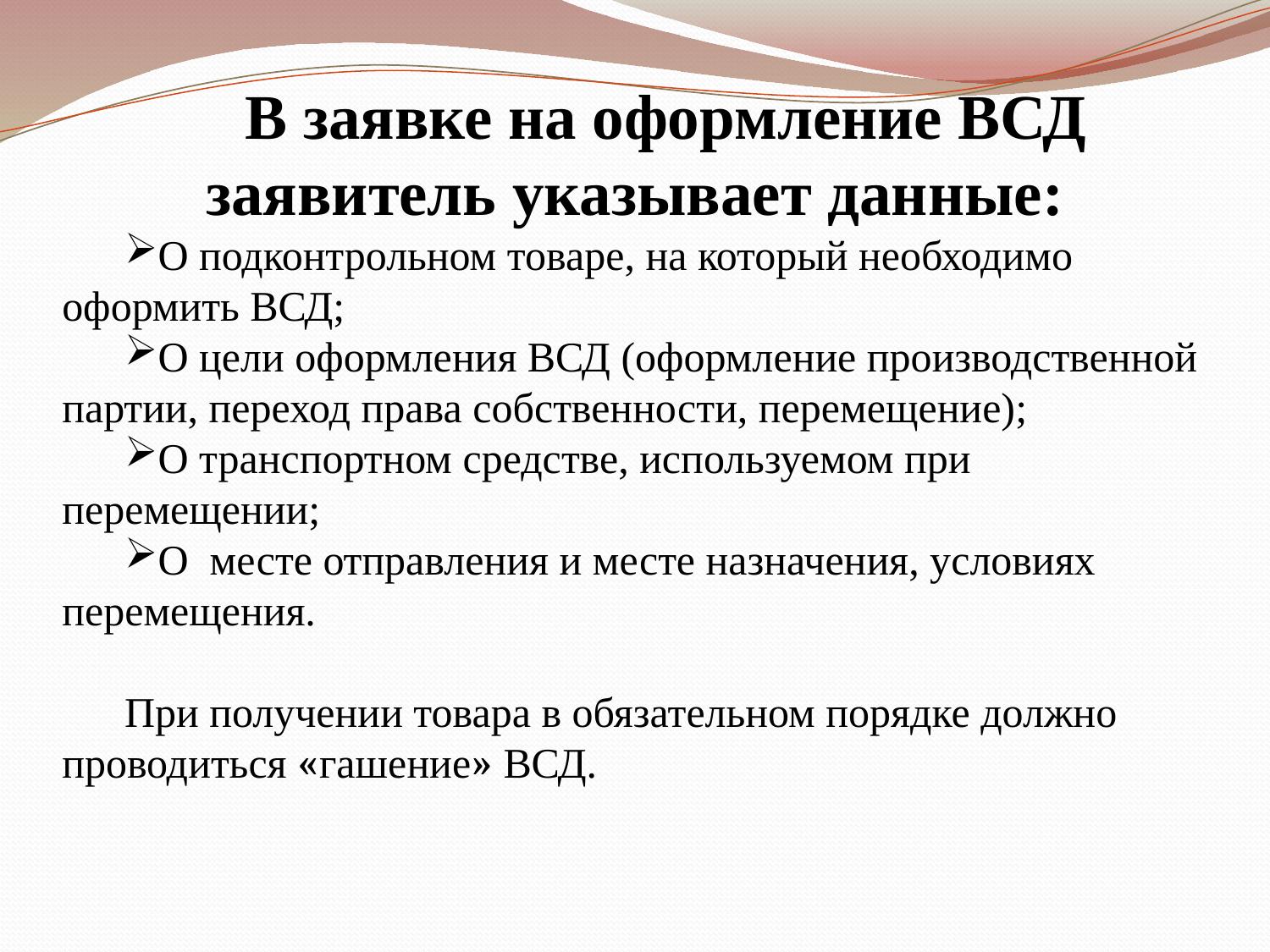

В заявке на оформление ВСД заявитель указывает данные:
О подконтрольном товаре, на который необходимо оформить ВСД;
О цели оформления ВСД (оформление производственной партии, переход права собственности, перемещение);
О транспортном средстве, используемом при перемещении;
О  месте отправления и месте назначения, условиях перемещения.

При получении товара в обязательном порядке должно проводиться «гашение» ВСД.